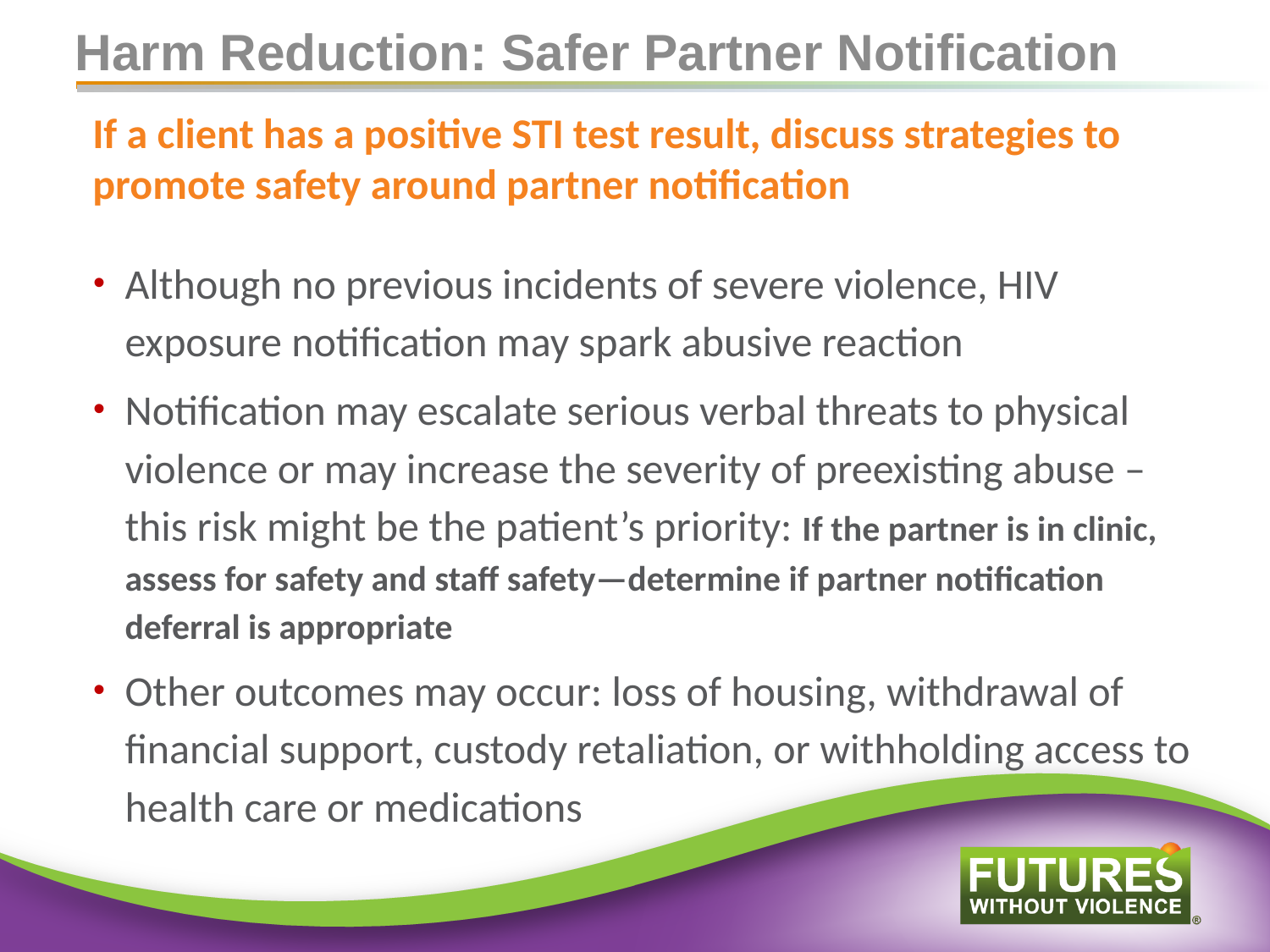

# Harm Reduction: Safer Partner Notification
If a client has a positive STI test result, discuss strategies to promote safety around partner notification
Although no previous incidents of severe violence, HIV exposure notification may spark abusive reaction
Notification may escalate serious verbal threats to physical violence or may increase the severity of preexisting abuse – this risk might be the patient’s priority: If the partner is in clinic, assess for safety and staff safety—determine if partner notification deferral is appropriate
Other outcomes may occur: loss of housing, withdrawal of financial support, custody retaliation, or withholding access to health care or medications